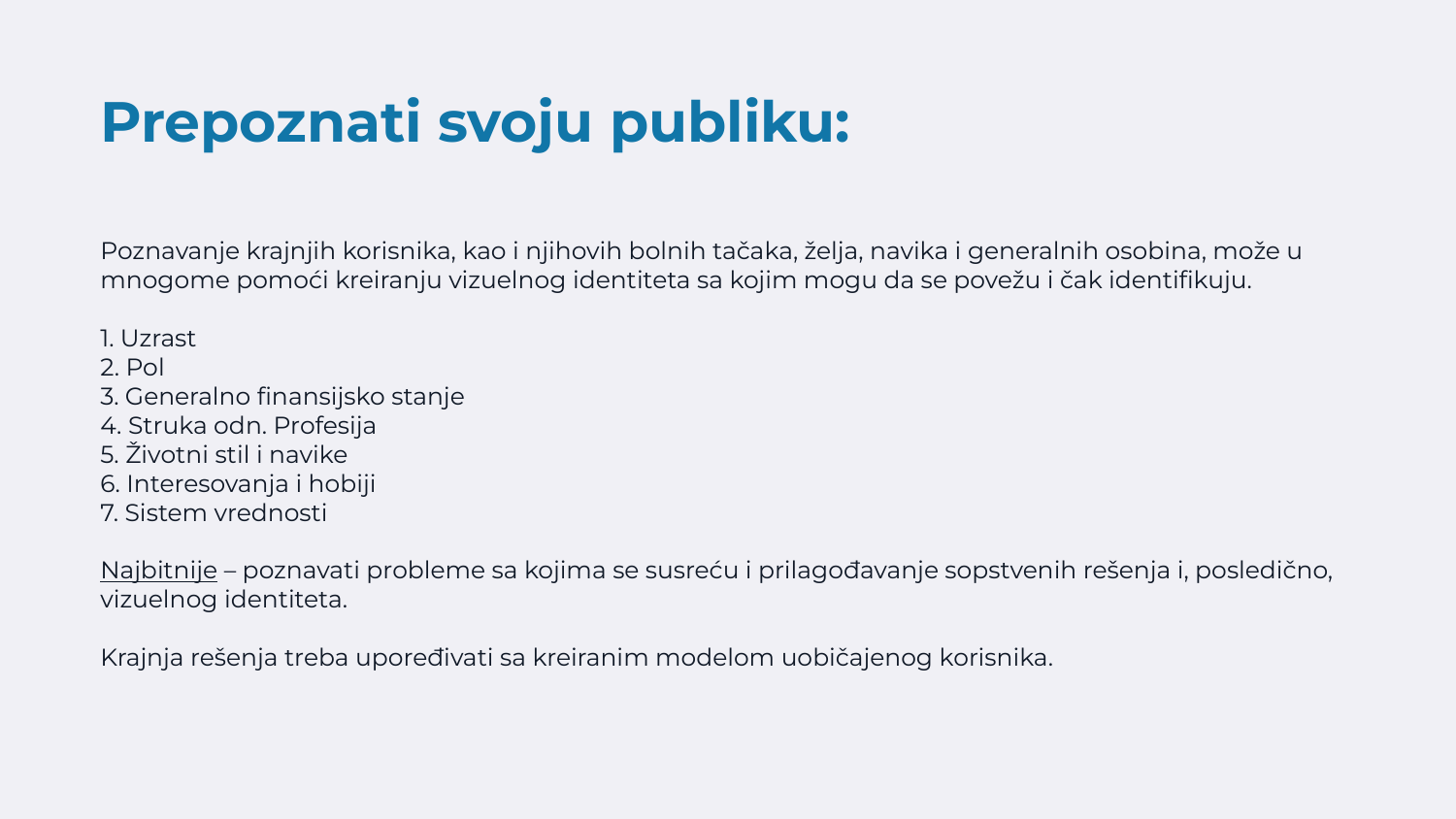

Prepoznati svoju publiku:
Poznavanje krajnjih korisnika, kao i njihovih bolnih tačaka, želja, navika i generalnih osobina, može u mnogome pomoći kreiranju vizuelnog identiteta sa kojim mogu da se povežu i čak identifikuju.

1. Uzrast
2. Pol
3. Generalno finansijsko stanje
4. Struka odn. Profesija
5. Životni stil i navike
6. Interesovanja i hobiji
7. Sistem vrednosti

Najbitnije – poznavati probleme sa kojima se susreću i prilagođavanje sopstvenih rešenja i, posledično, vizuelnog identiteta.

Krajnja rešenja treba upoređivati sa kreiranim modelom uobičajenog korisnika.